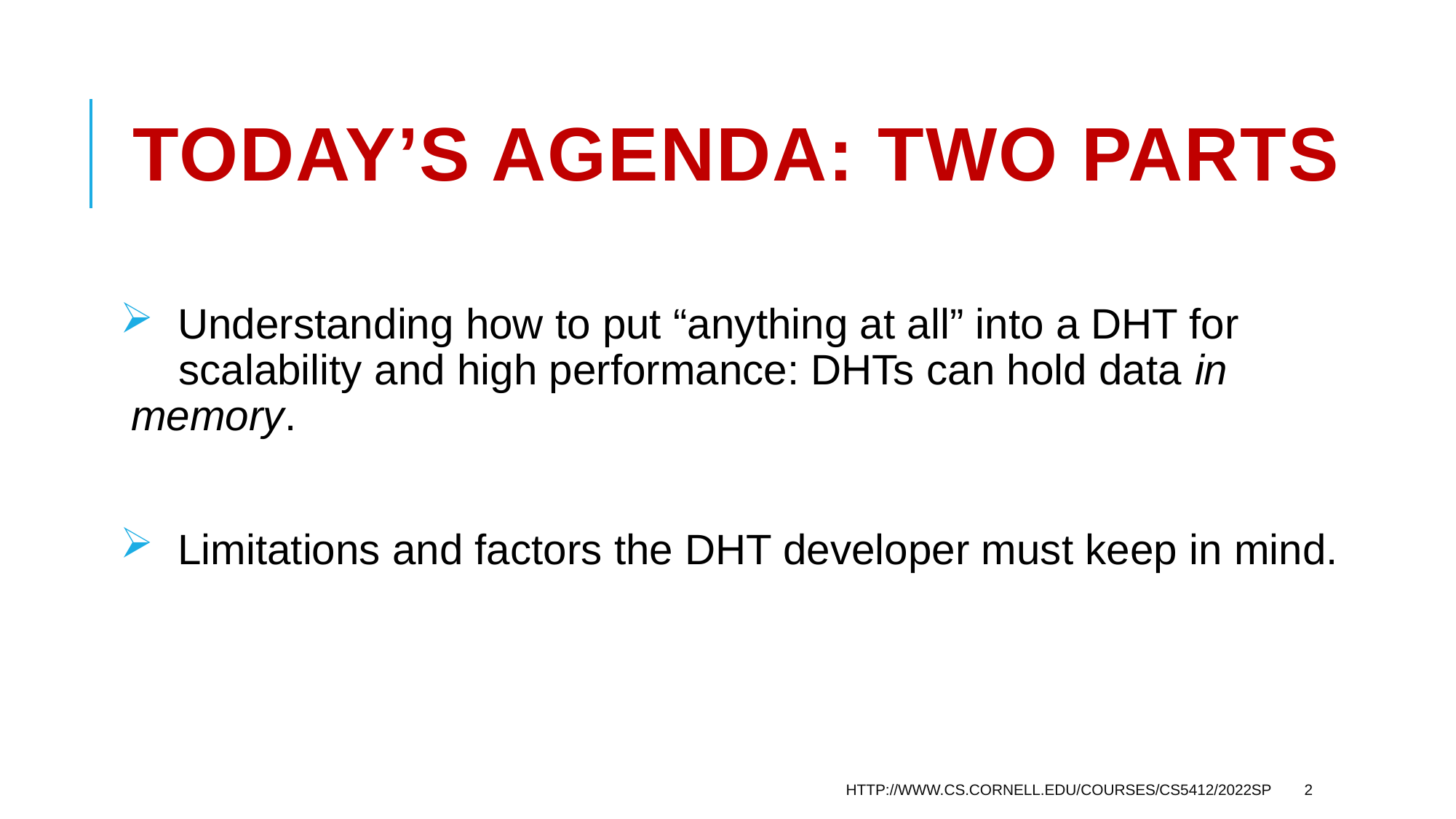

# Today’s agenda: Two parts
  Understanding how to put “anything at all” into a DHT for
    scalability and high performance: DHTs can hold data in memory.

  Limitations and factors the DHT developer must keep in mind.
http://www.cs.cornell.edu/courses/cs5412/2022sp
2